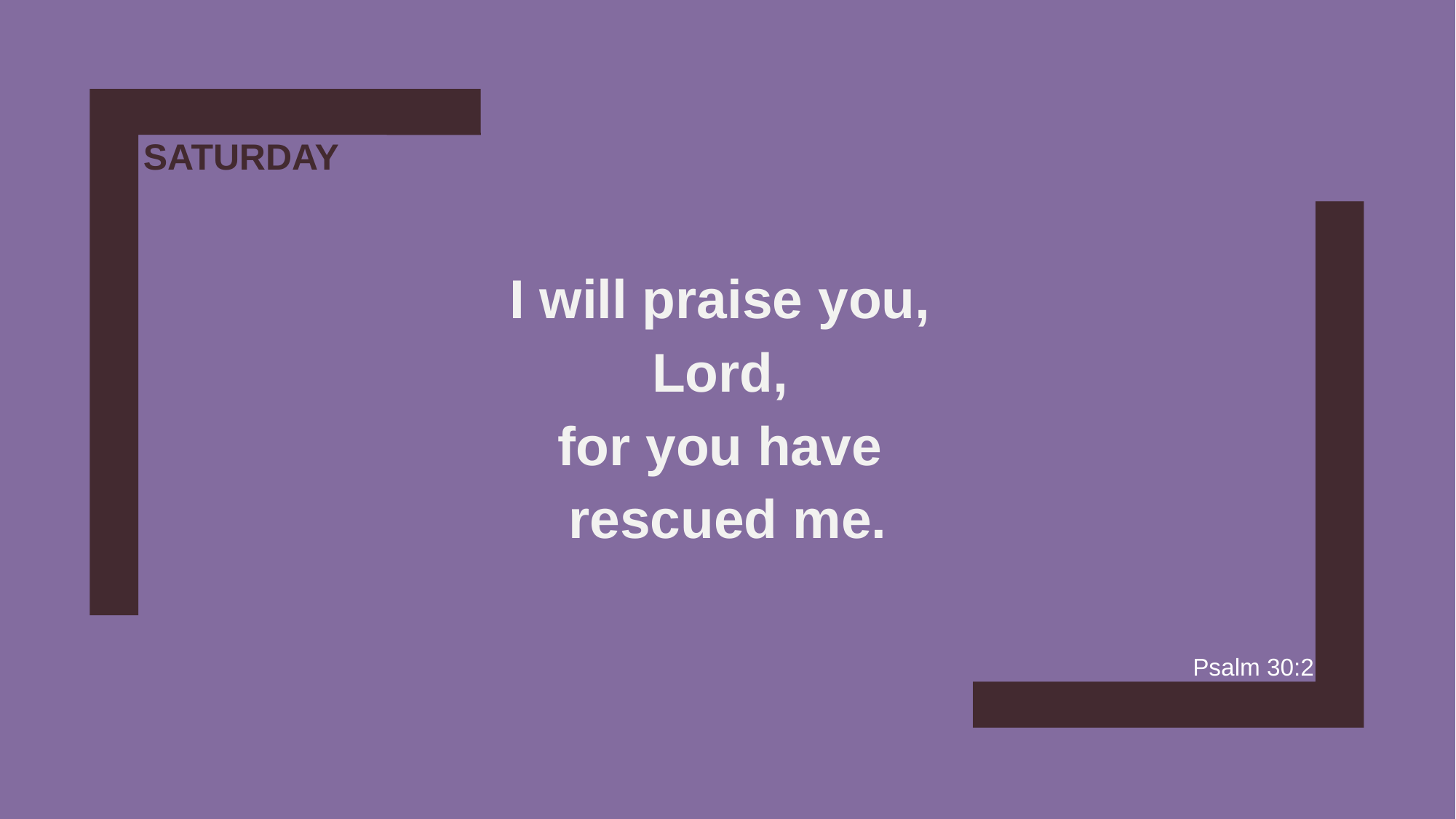

# 11 April holy saturday
I will praise you,
Lord,
for you have
rescued me.
Psalm 30:2